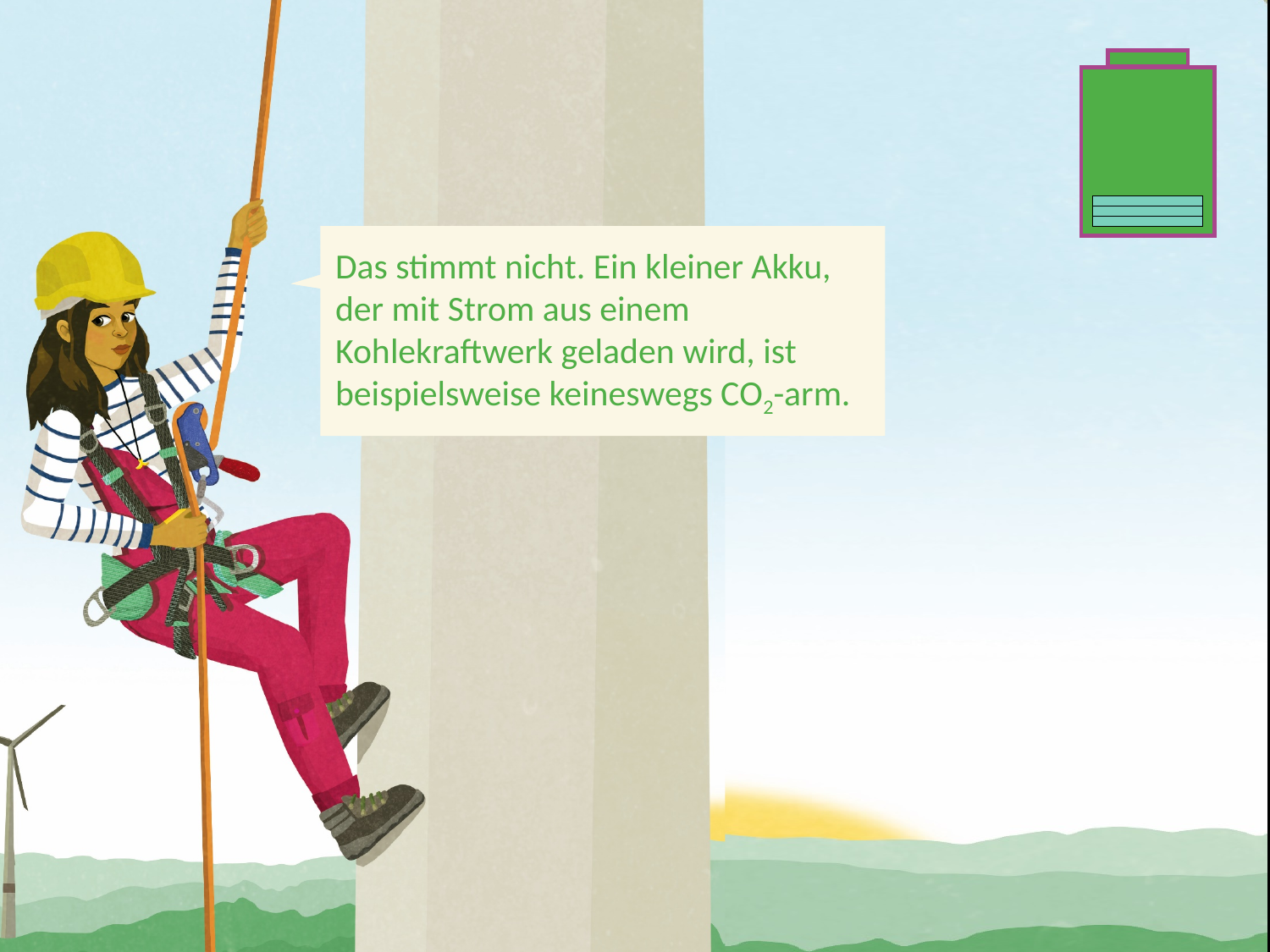

Das stimmt nicht. Ein kleiner Akku, der mit Strom aus einem Kohlekraftwerk geladen wird, ist beispielsweise keineswegs CO2-arm.